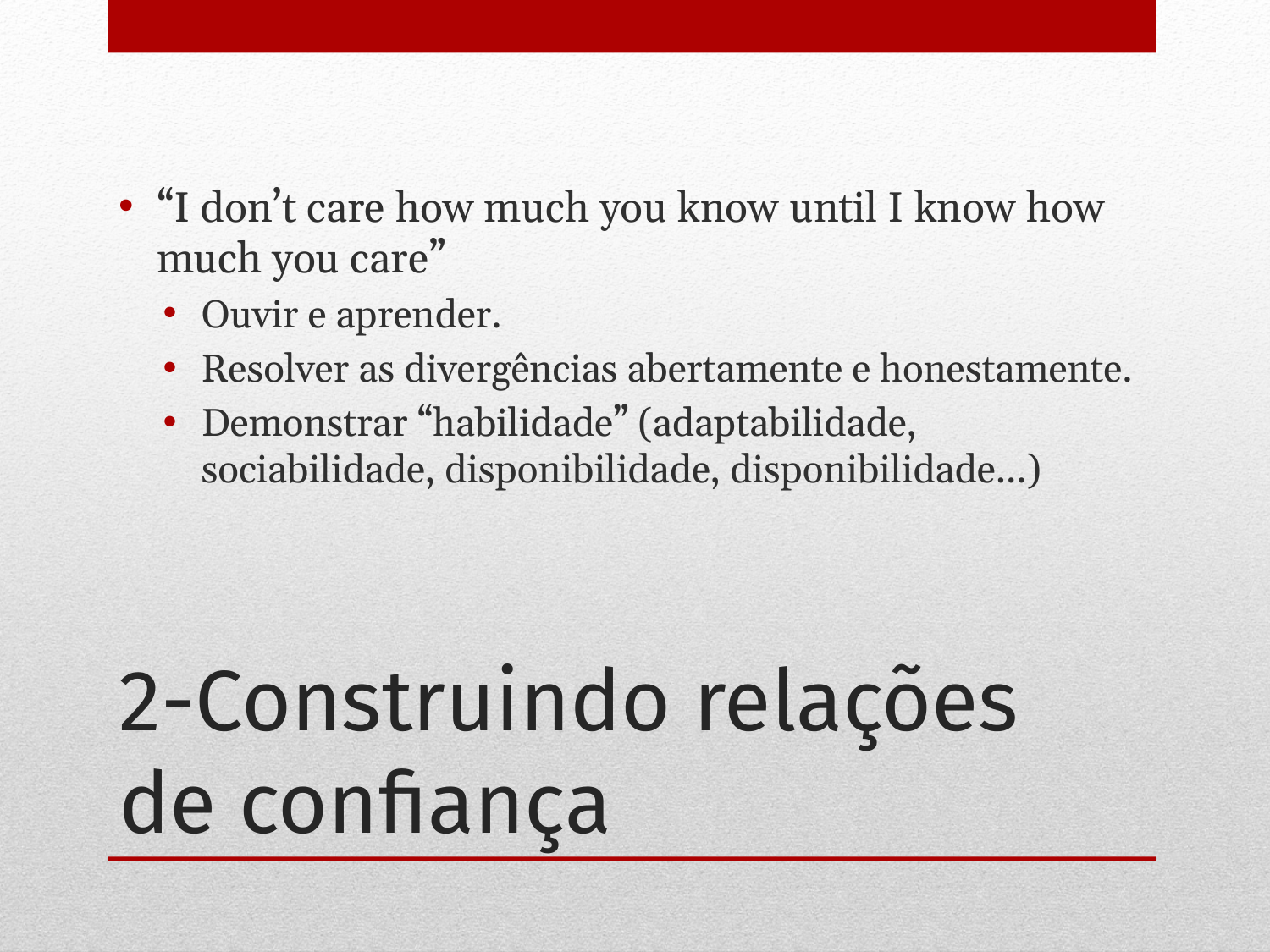

“I don’t care how much you know until I know how much you care”
Ouvir e aprender.
Resolver as divergências abertamente e honestamente.
Demonstrar “habilidade” (adaptabilidade, sociabilidade, disponibilidade, disponibilidade...)

# 2-Construindo relações de confiança